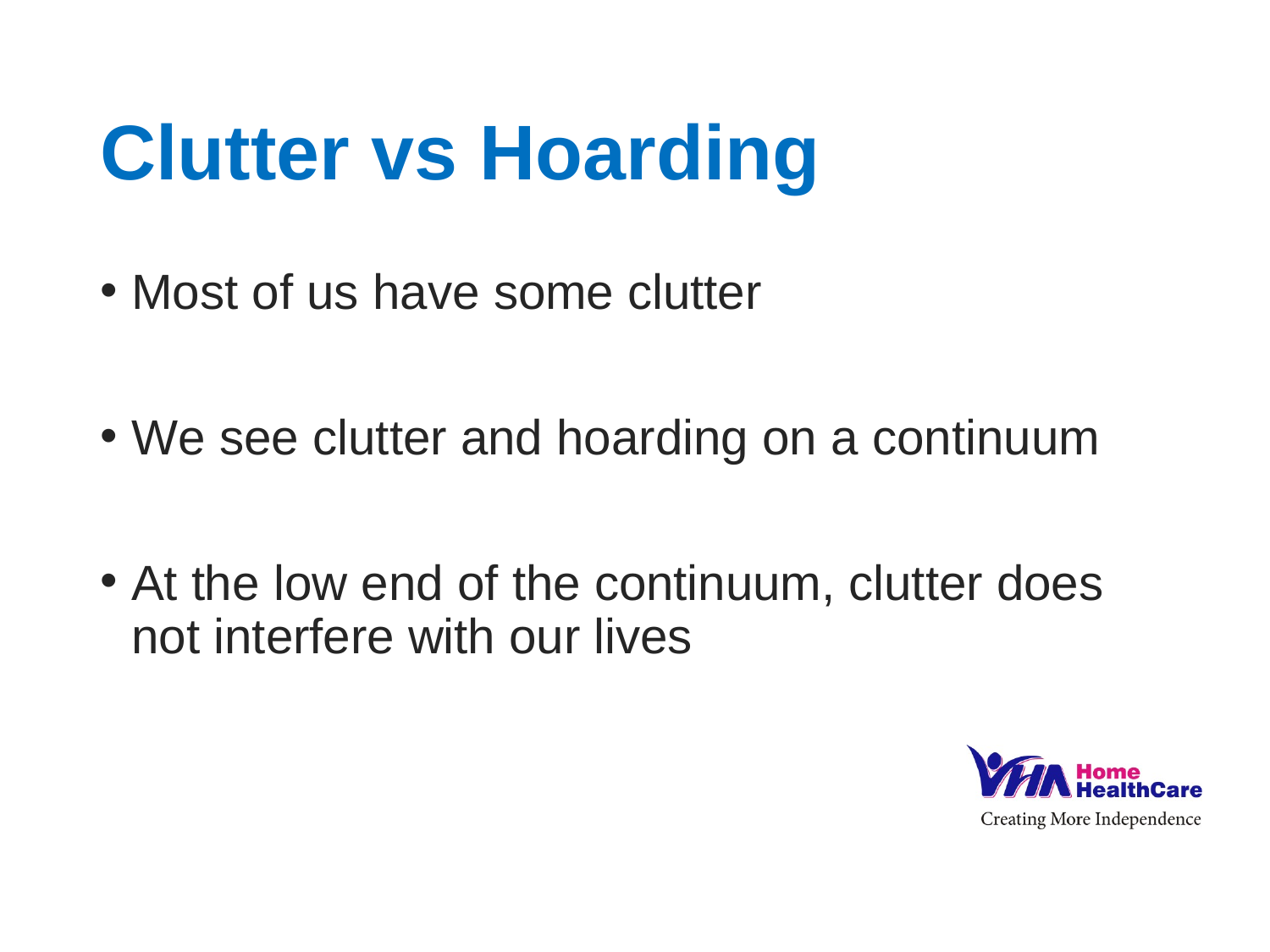

# Clutter vs Hoarding
Most of us have some clutter

We see clutter and hoarding on a continuum

At the low end of the continuum, clutter does not interfere with our lives